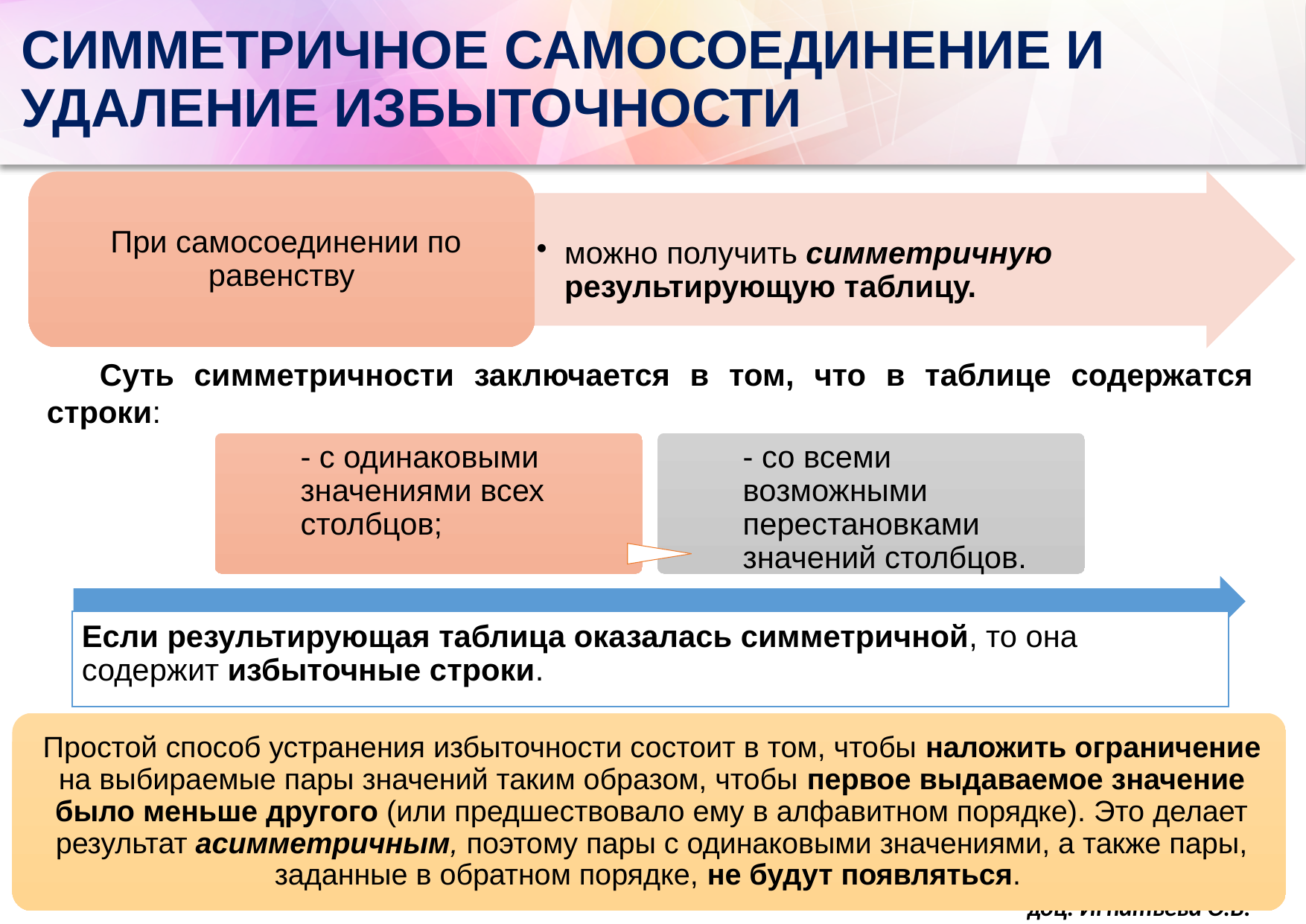

# СИММЕТРИЧНОЕ САМОСОЕДИНЕНИЕ И УДАЛЕНИЕ ИЗБЫТОЧНОСТИ

можно получить симметричную результирующую таблицу.
При самосоединении по равенству
Суть симметричности заключается в том, что в таблице содержатся строки:

- с одинаковыми значениями всех столбцов;

- со всеми возможными перестановками значений столбцов.

Если результирующая таблица оказалась симметричной, то она содержит избыточные строки.
Простой способ устранения избыточности состоит в том, чтобы наложить ограничение на выбираемые пары значений таким образом, чтобы первое выдаваемое значение было меньше другого (или предшествовало ему в алфавитном порядке). Это делает результат асимметричным, поэтому пары с одинаковыми значениями, а также пары, заданные в обратном порядке, не будут появляться.
доц. Игнатьева О.В.